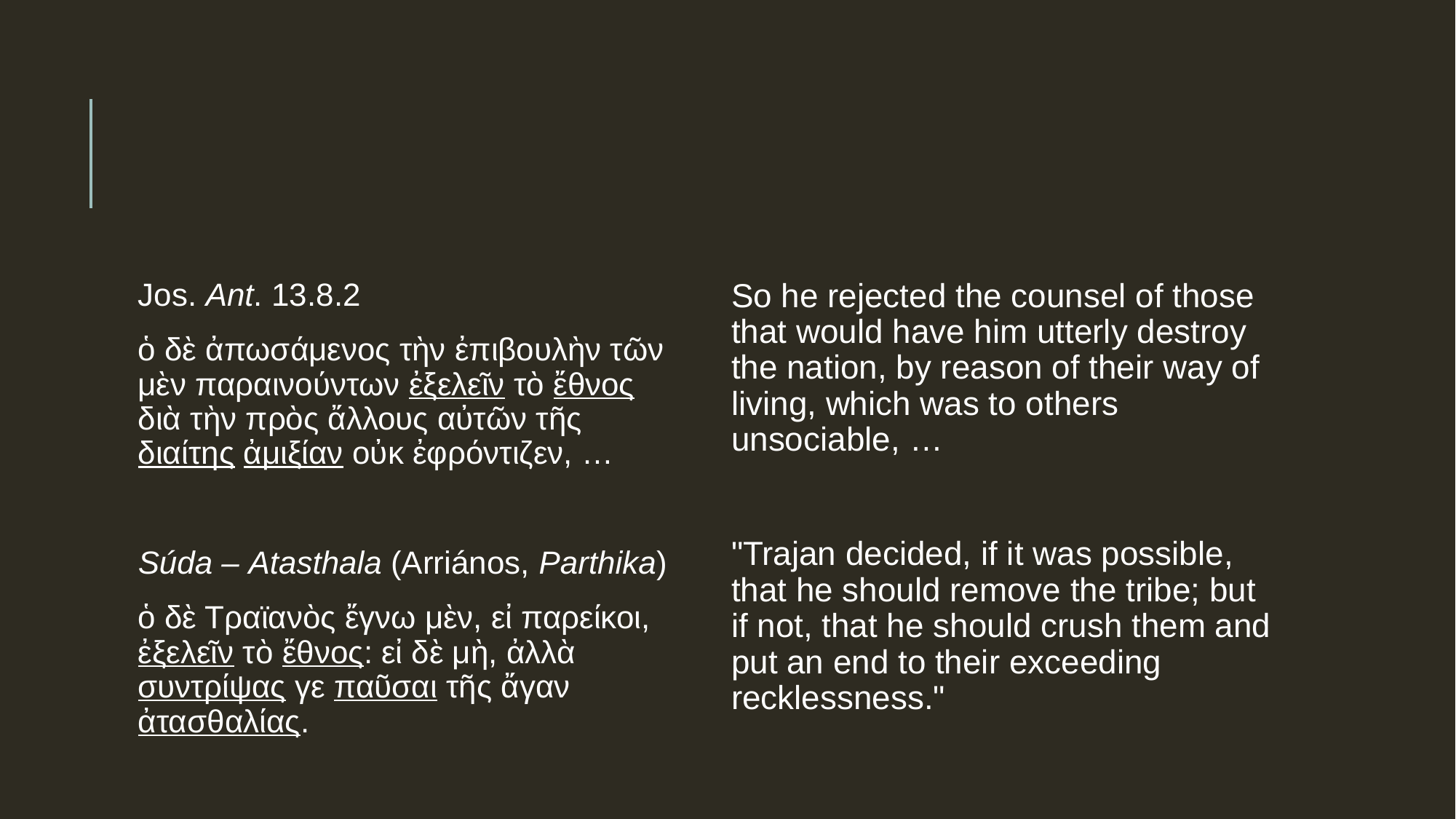

#
Jos. Ant. 13.8.2
ὁ δὲ ἀπωσάμενος τὴν ἐπιβουλὴν τῶν μὲν παραινούντων ἐξελεῖν τὸ ἔθνος διὰ τὴν πρὸς ἄλλους αὐτῶν τῆς διαίτης ἀμιξίαν οὐκ ἐφρόντιζεν, …

Súda – Atasthala (Arriános, Parthika)
ὁ δὲ Τραϊανὸς ἔγνω μὲν, εἰ παρείκοι, ἐξελεῖν τὸ ἔθνος: εἰ δὲ μὴ, ἀλλὰ συντρίψας γε παῦσαι τῆς ἄγαν ἀτασθαλίας.
So he rejected the counsel of those that would have him utterly destroy the nation, by reason of their way of living, which was to others unsociable, …

"Trajan decided, if it was possible, that he should remove the tribe; but if not, that he should crush them and put an end to their exceeding recklessness."